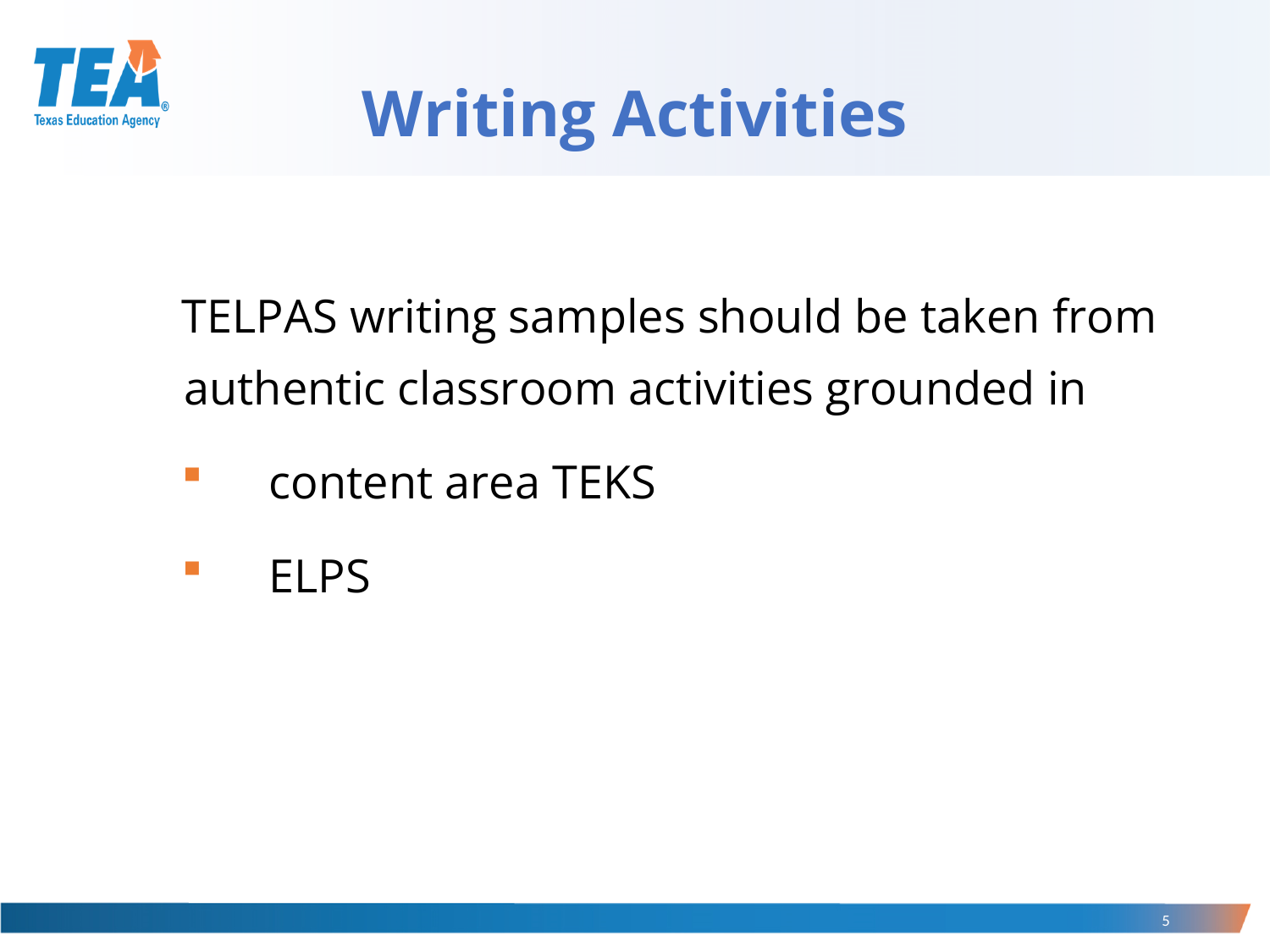

# Writing Activities
TELPAS writing samples should be taken from authentic classroom activities grounded in
  content area TEKS
  ELPS
  5